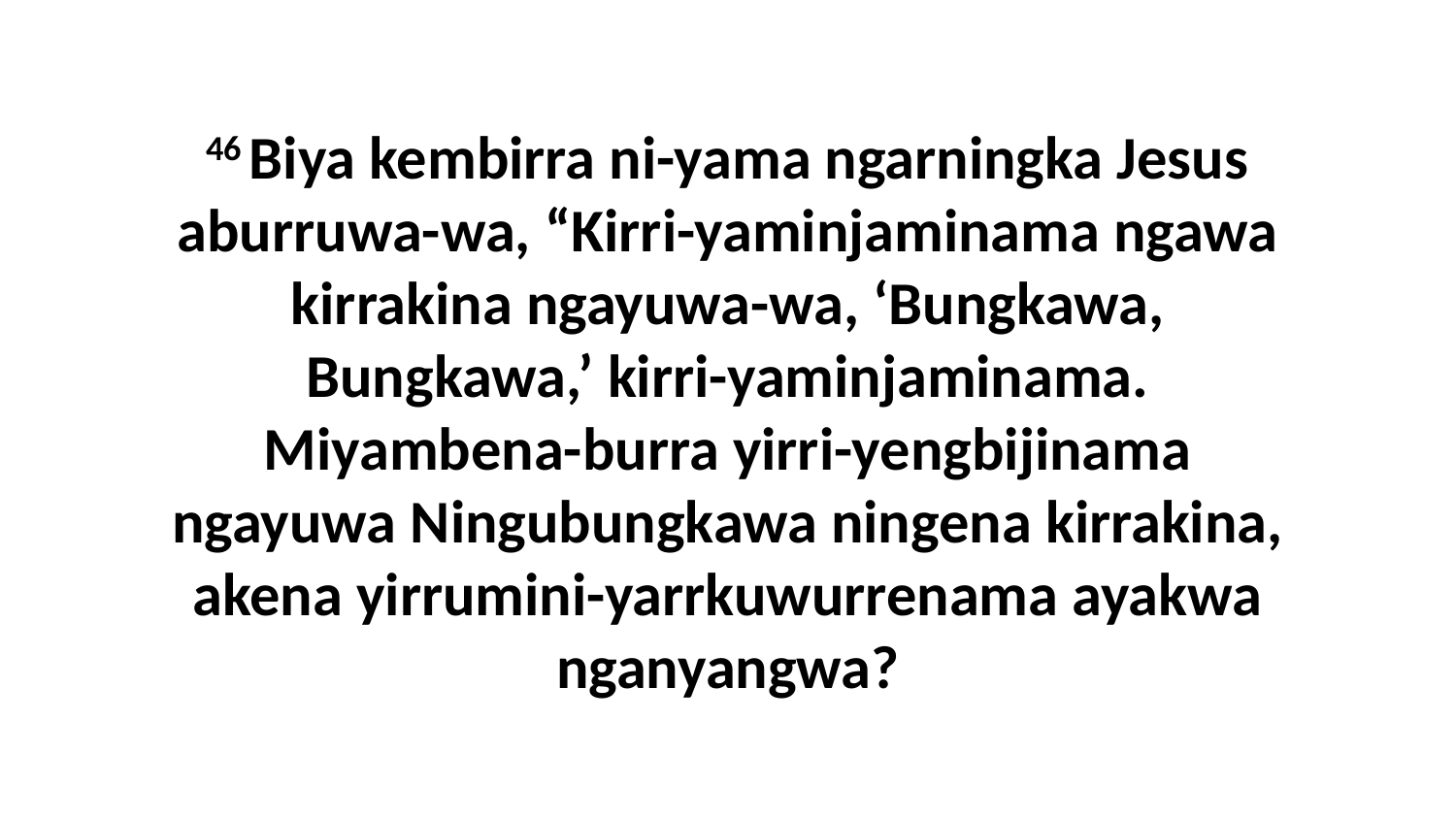

46 Biya kembirra ni-yama ngarningka Jesus aburruwa-wa, “Kirri-yaminjaminama ngawa kirrakina ngayuwa-wa, ‘Bungkawa, Bungkawa,’ kirri-yaminjaminama. Miyambena-burra yirri-yengbijinama ngayuwa Ningubungkawa ningena kirrakina, akena yirrumini-yarrkuwurrenama ayakwa nganyangwa?